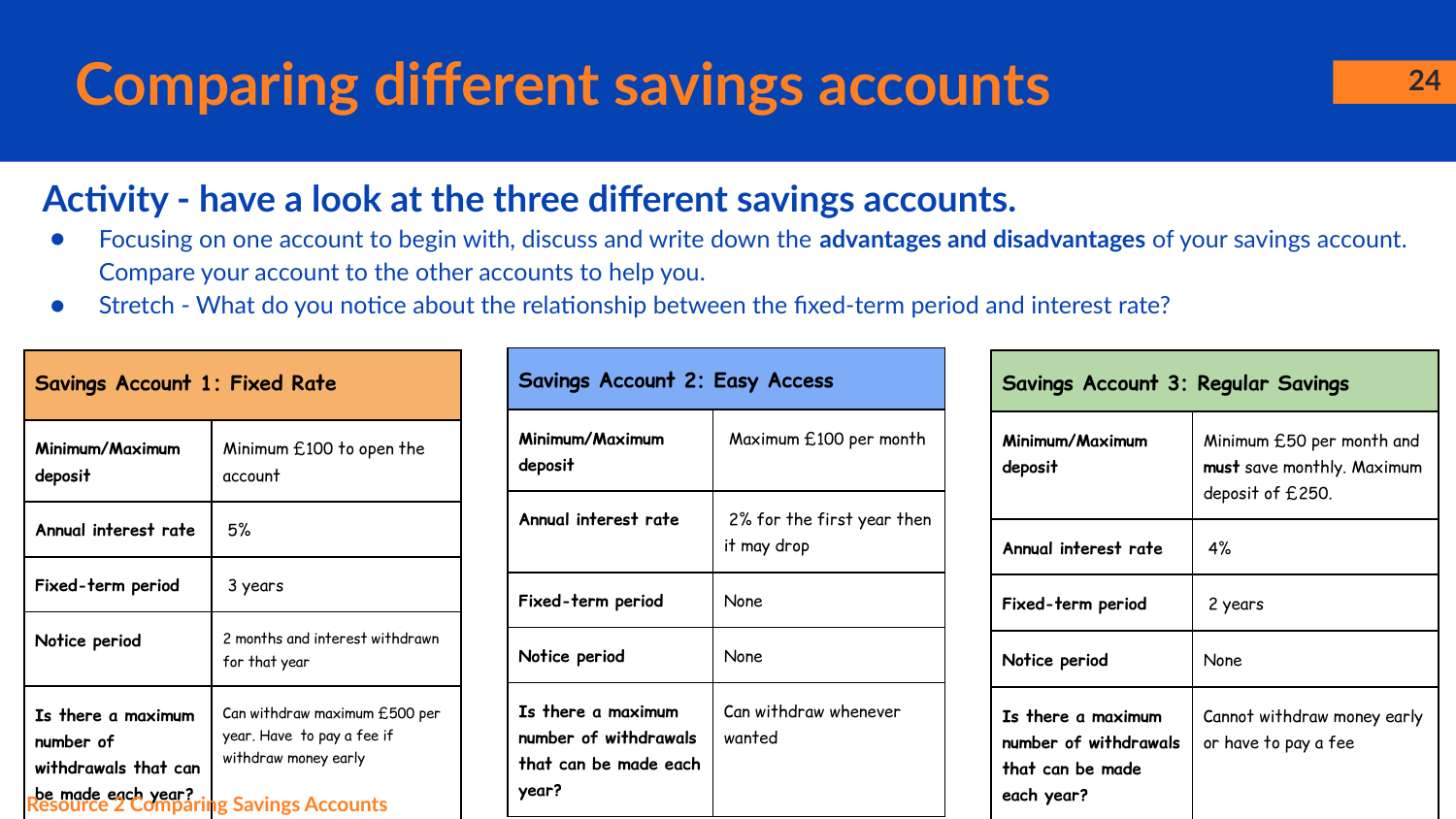

# Comparing different savings accounts
24
Activity - have a look at the three different savings accounts.
Focusing on one account to begin with, discuss and write down the advantages and disadvantages of your savings account. Compare your account to the other accounts to help you.
Stretch - What do you notice about the relationship between the fixed-term period and interest rate?

| Savings Account 2: Easy Access |  |
| --- | --- |
| Minimum/Maximum deposit | Maximum £100 per month |
| Annual interest rate | 2% for the first year then it may drop |
| Fixed-term period | None |
| Notice period | None |
| Is there a maximum number of withdrawals that can be made each year? | Can withdraw whenever wanted |
| Savings Account 1: Fixed Rate |  |
| --- | --- |
| Minimum/Maximum deposit | Minimum £100 to open the account |
| Annual interest rate | 5% |
| Fixed-term period | 3 years |
| Notice period | 2 months and interest withdrawn for that year |
| Is there a maximum number of withdrawals that can be made each year? | Can withdraw maximum £500 per year. Have to pay a fee if withdraw money early |
| Savings Account 3: Regular Savings |  |
| --- | --- |
| Minimum/Maximum deposit | Minimum £50 per month and must save monthly. Maximum deposit of £250. |
| Annual interest rate | 4% |
| Fixed-term period | 2 years |
| Notice period | None |
| Is there a maximum number of withdrawals that can be made each year? | Cannot withdraw money early or have to pay a fee |

Resource 2 Comparing Savings Accounts